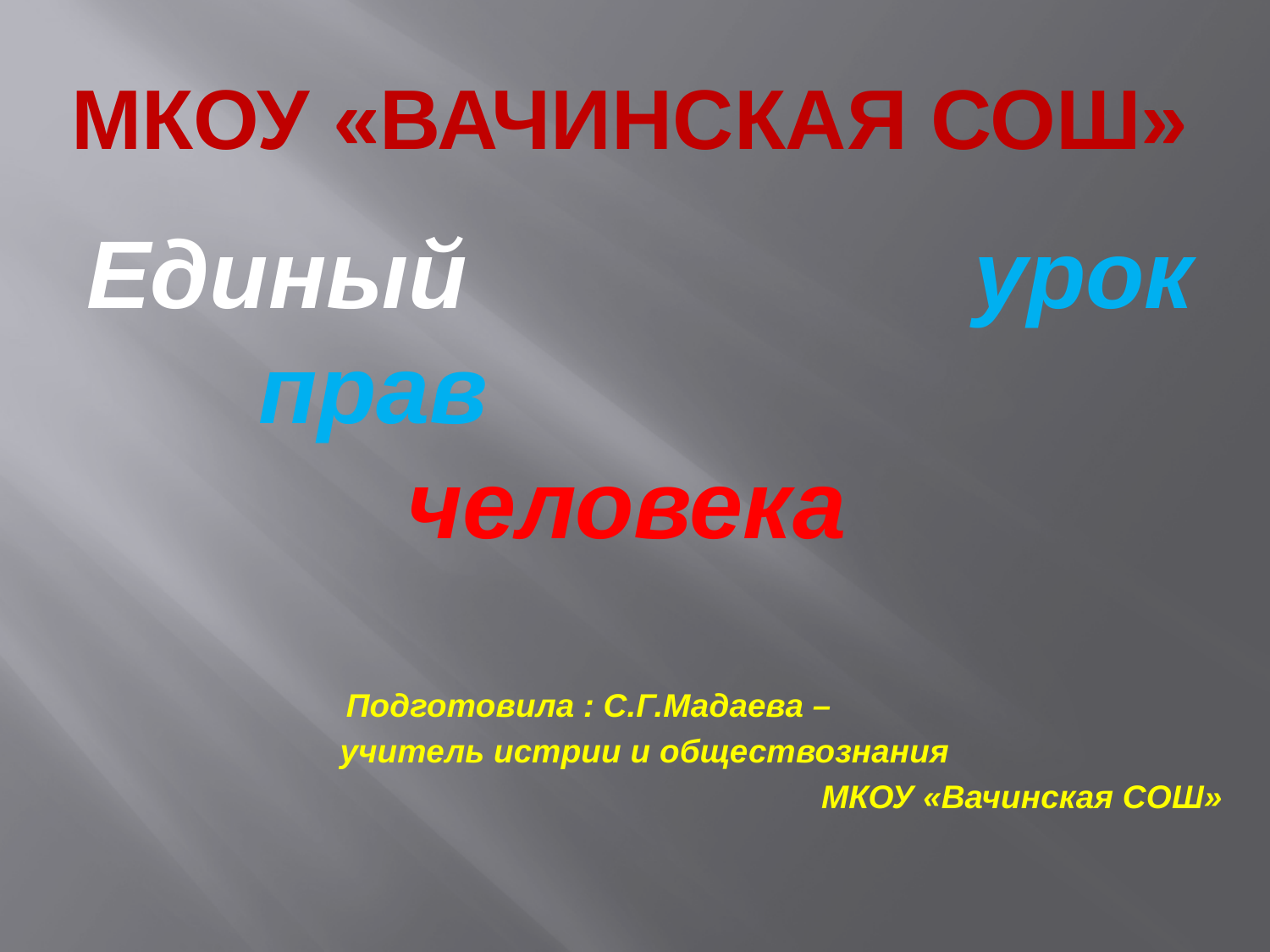

# МКОУ «Вачинская СОШ»
Единый                   урок прав                     человека

Подготовила : С.Г.Мадаева –
учитель истрии и обществознания
 МКОУ «Вачинская СОШ»